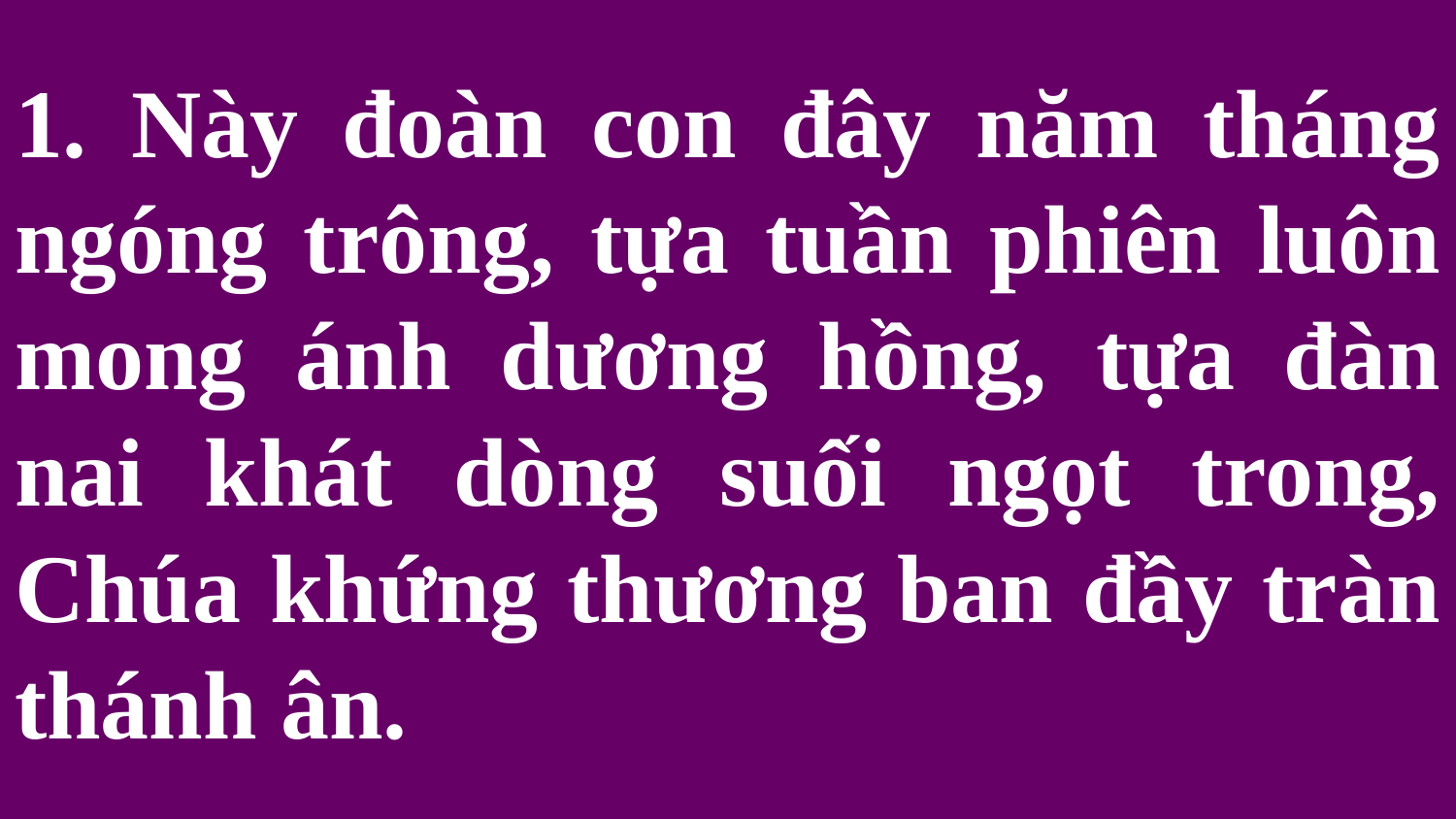

# 1. Này đoàn con đây năm tháng ngóng trông, tựa tuần phiên luôn mong ánh dương hồng, tựa đàn nai khát dòng suối ngọt trong, Chúa khứng thương ban đầy tràn thánh ân.